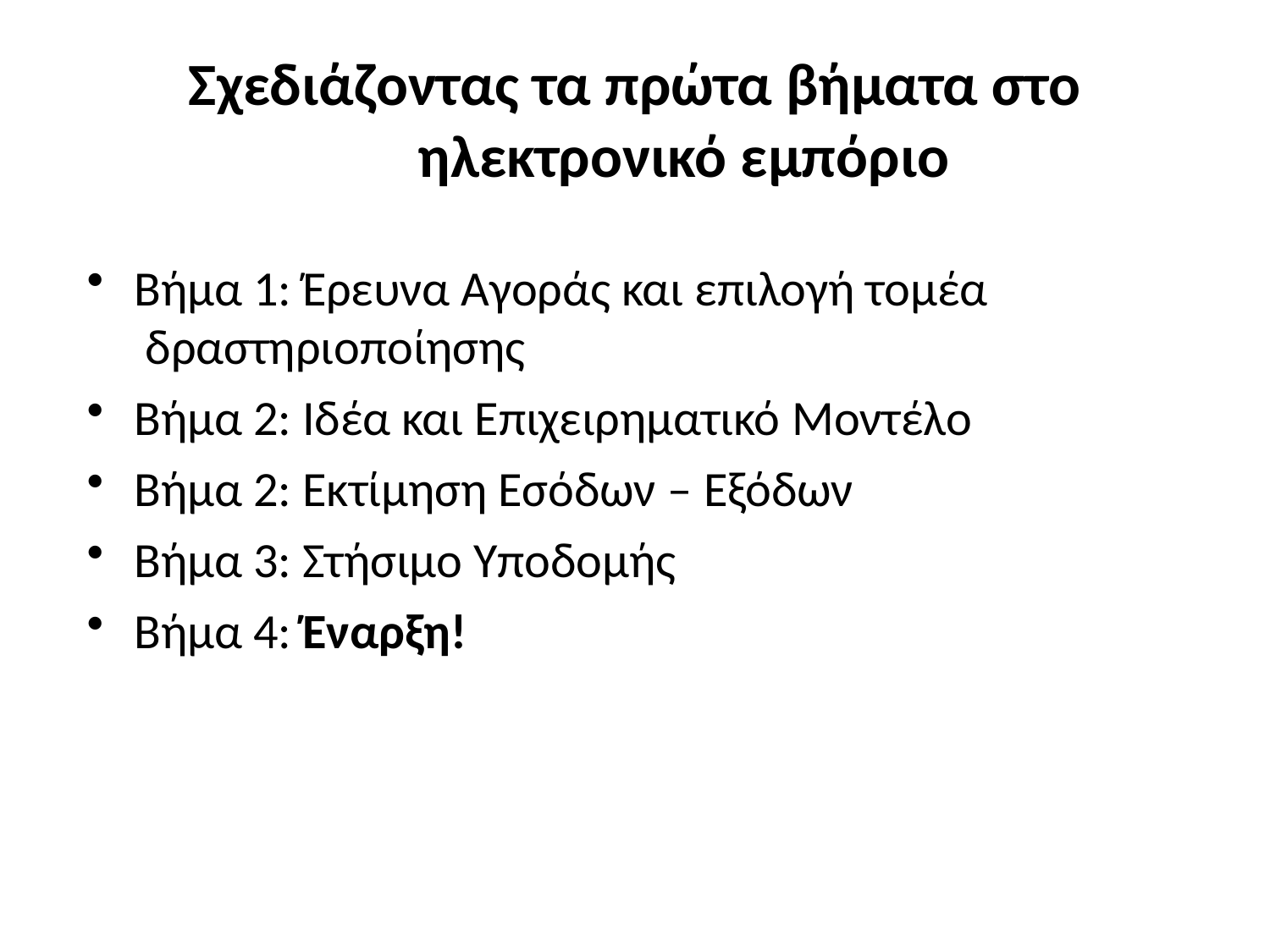

# Σχεδιάζοντας τα πρώτα βήματα στο ηλεκτρονικό εμπόριο
Βήμα 1: Έρευνα Αγοράς και επιλογή τομέα  δραστηριοποίησης
Βήμα 2: Ιδέα και Επιχειρηματικό Μοντέλο
Βήμα 2: Εκτίμηση Εσόδων – Εξόδων
Βήμα 3: Στήσιμο Υποδομής
Βήμα 4: Έναρξη!